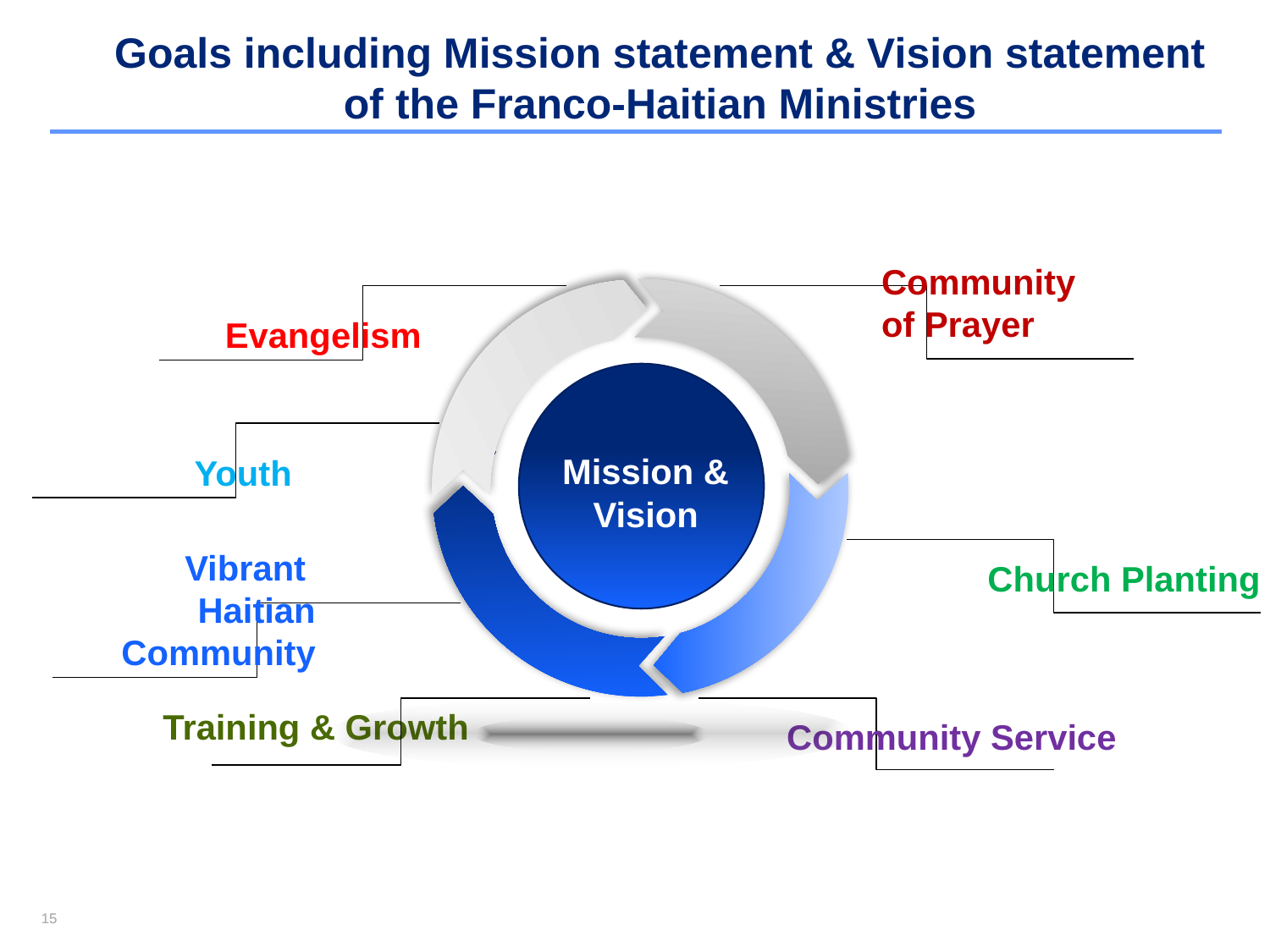

# Goals including Mission statement & Vision statement of the Franco-Haitian Ministries
Community
of Prayer

Evangelism
Competitive awareness
Shared goals

Mission &
Vision
Youth
Vibrant
Haitian Community
Church Planting
Training & Growth

Community Service
Vision & Mission
Deliverables